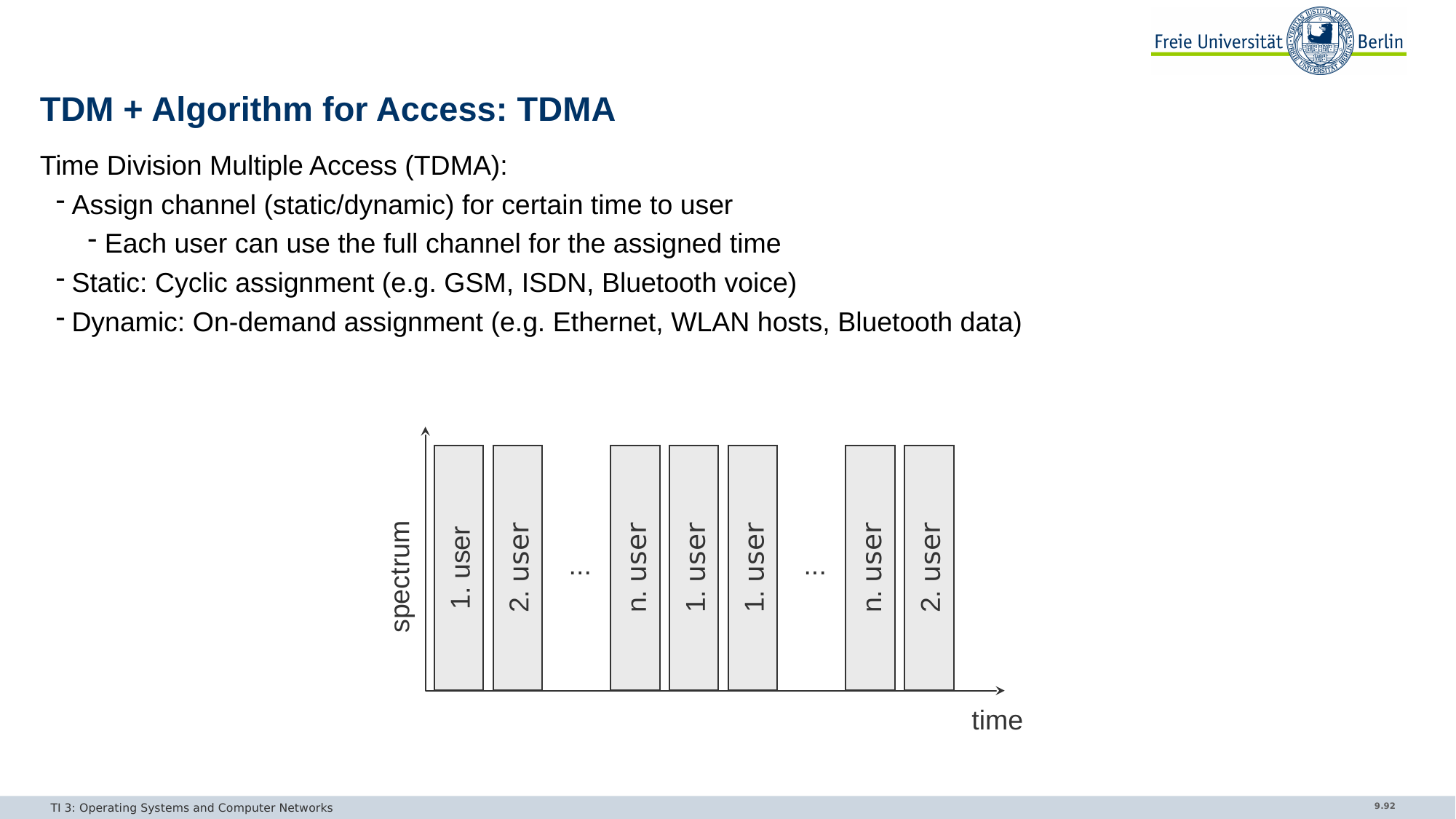

# TDM + Algorithm for Access: TDMA
Time Division Multiple Access (TDMA):
Assign channel (static/dynamic) for certain time to user
Each user can use the full channel for the assigned time
Static: Cyclic assignment (e.g. GSM, ISDN, Bluetooth voice)
Dynamic: On-demand assignment (e.g. Ethernet, WLAN hosts, Bluetooth data)

...
...
2. user
n. user
2. user
1. user
1. user
1. user
n. user
spectrum
time
TI 3: Operating Systems and Computer Networks